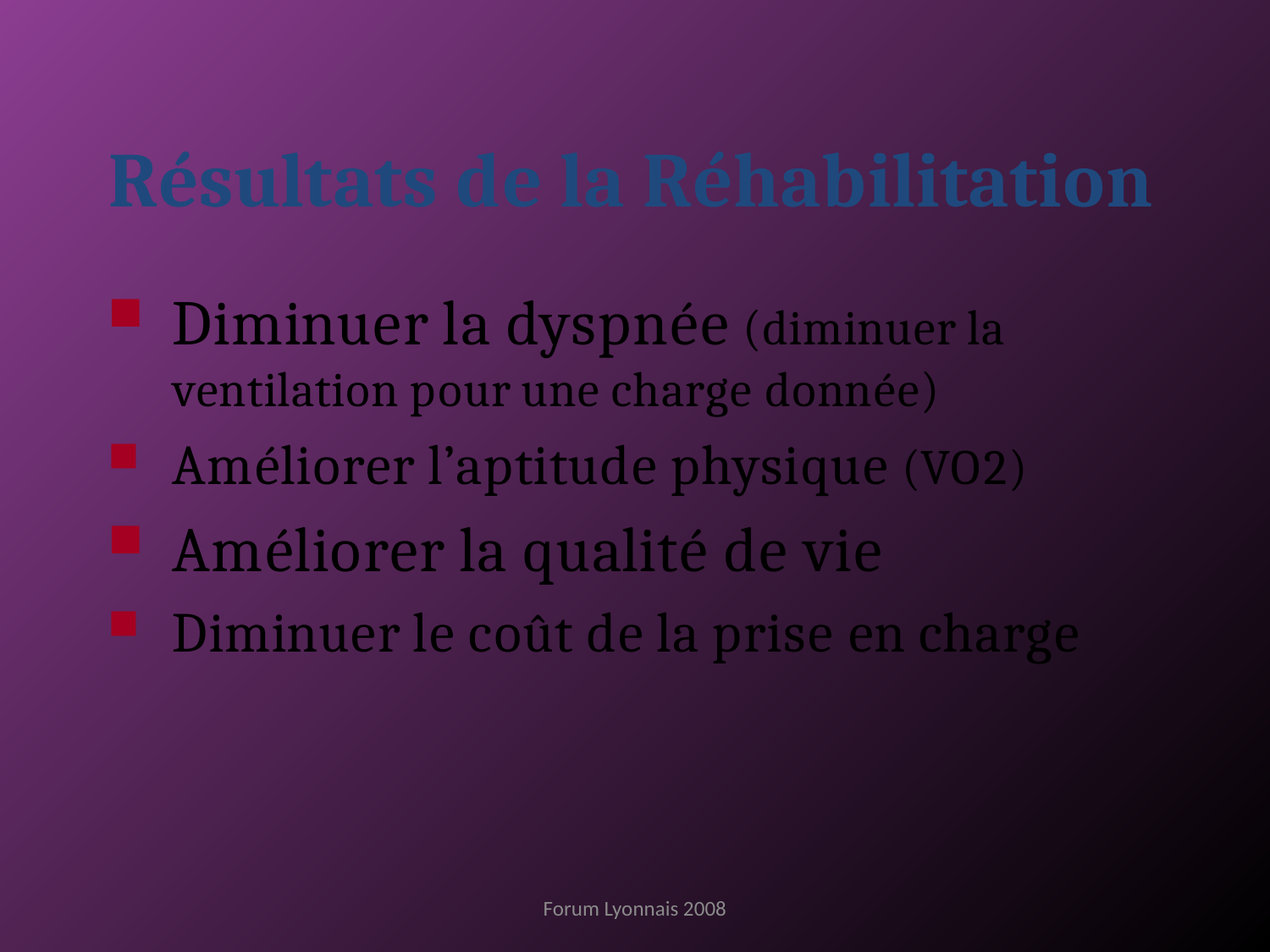

Résultats de la Réhabilitation
Diminuer la dyspnée (diminuer la ventilation pour une charge donnée)
Améliorer l’aptitude physique (VO2)
Améliorer la qualité de vie
Diminuer le coût de la prise en charge
Forum Lyonnais 2008